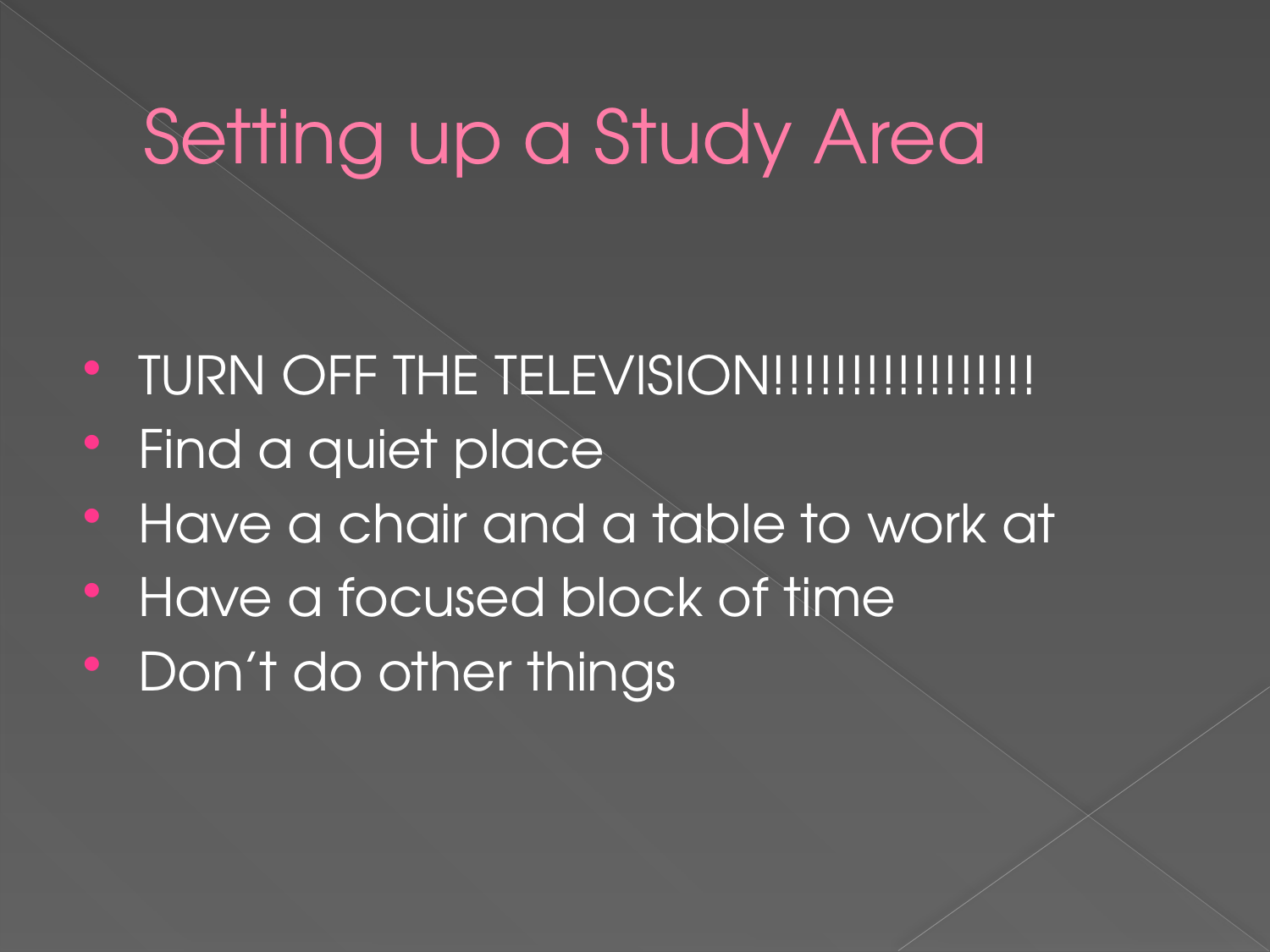

# Setting up a Study Area

TURN OFF THE TELEVISION!!!!!!!!!!!!!!!!!
Find a quiet place
Have a chair and a table to work at
Have a focused block of time
Don’t do other things